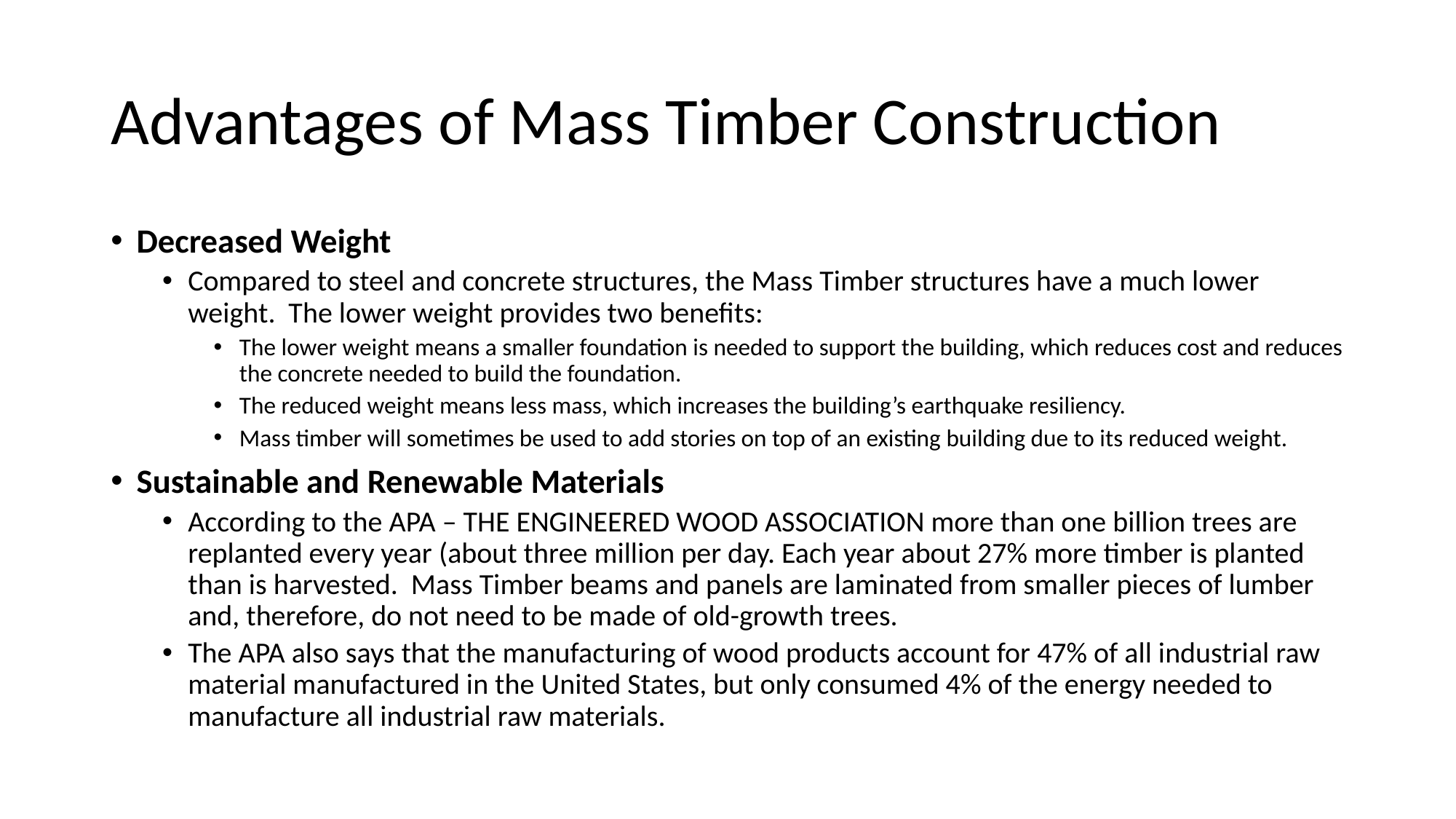

# Advantages of Mass Timber Construction
Decreased Weight
Compared to steel and concrete structures, the Mass Timber structures have a much lower weight.  The lower weight provides two benefits:
The lower weight means a smaller foundation is needed to support the building, which reduces cost and reduces the concrete needed to build the foundation.
The reduced weight means less mass, which increases the building’s earthquake resiliency.
Mass timber will sometimes be used to add stories on top of an existing building due to its reduced weight.
Sustainable and Renewable Materials
According to the APA – THE ENGINEERED WOOD ASSOCIATION more than one billion trees are replanted every year (about three million per day. Each year about 27% more timber is planted than is harvested.  Mass Timber beams and panels are laminated from smaller pieces of lumber and, therefore, do not need to be made of old-growth trees.
The APA also says that the manufacturing of wood products account for 47% of all industrial raw material manufactured in the United States, but only consumed 4% of the energy needed to manufacture all industrial raw materials.